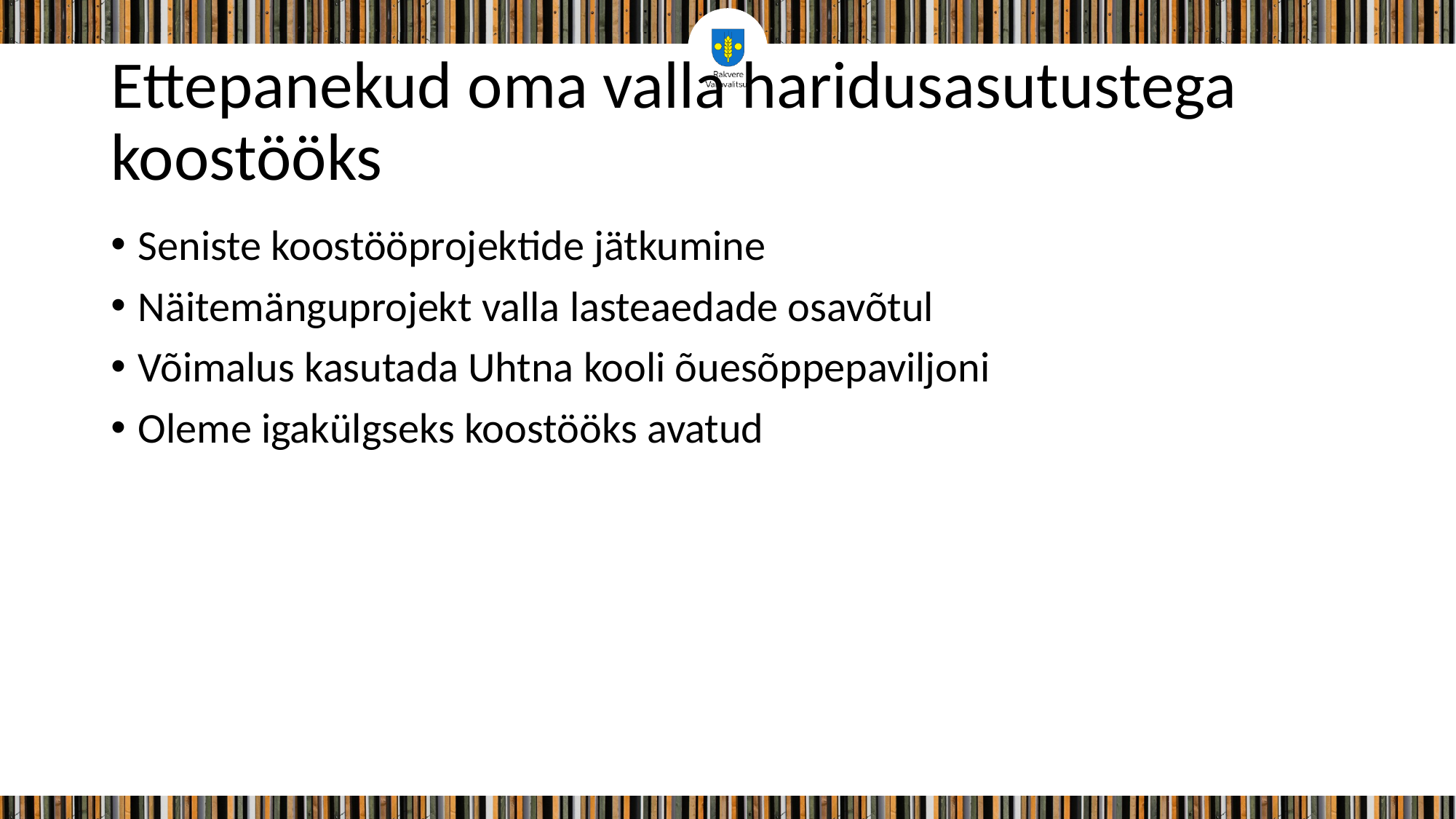

# Ettepanekud oma valla haridusasutustega koostööks
Seniste koostööprojektide jätkumine
Näitemänguprojekt valla lasteaedade osavõtul
Võimalus kasutada Uhtna kooli õuesõppepaviljoni
Oleme igakülgseks koostööks avatud